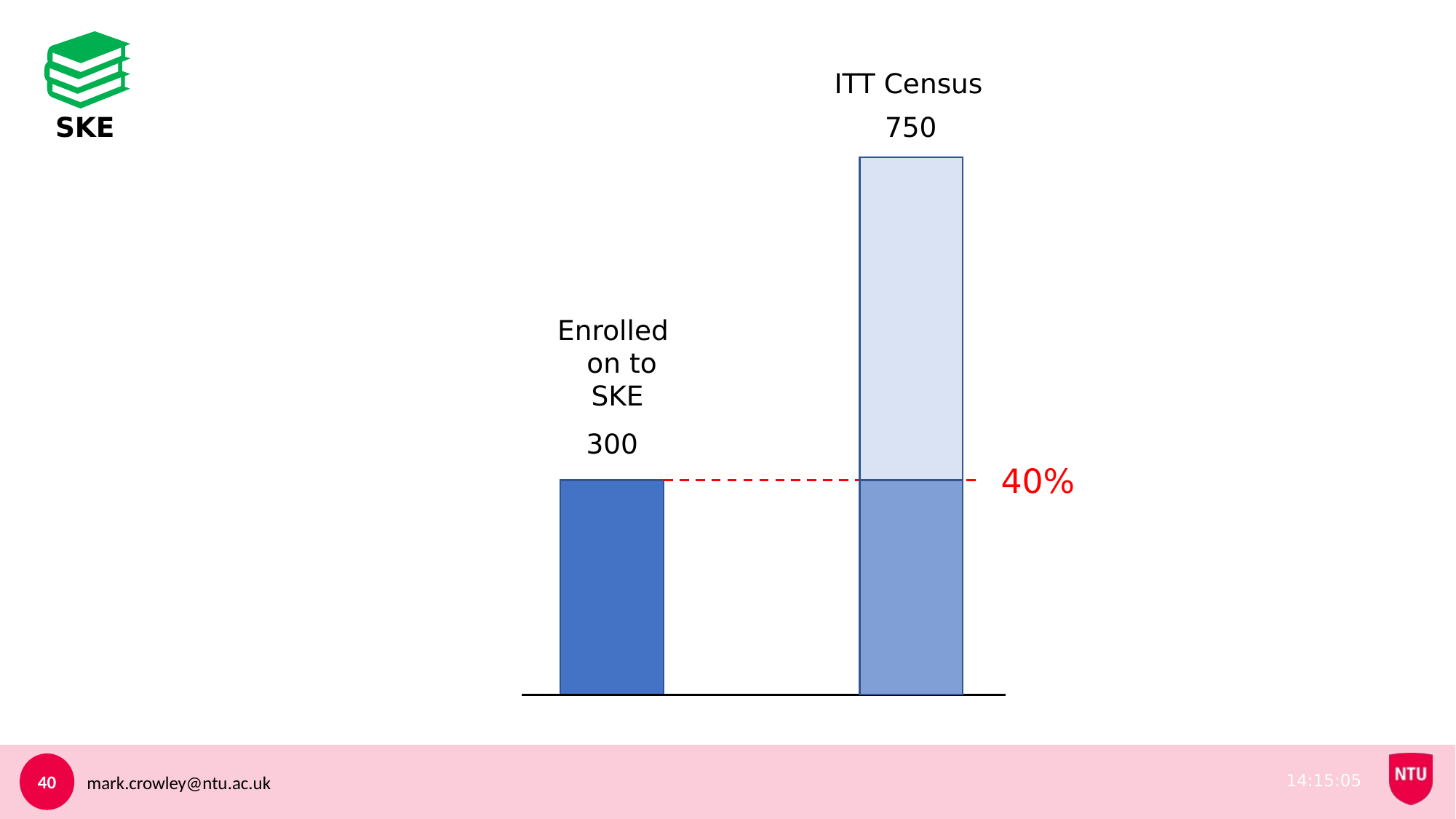

SKE
ITT Census
750

Enrolled
 on to
SKE
300
40%